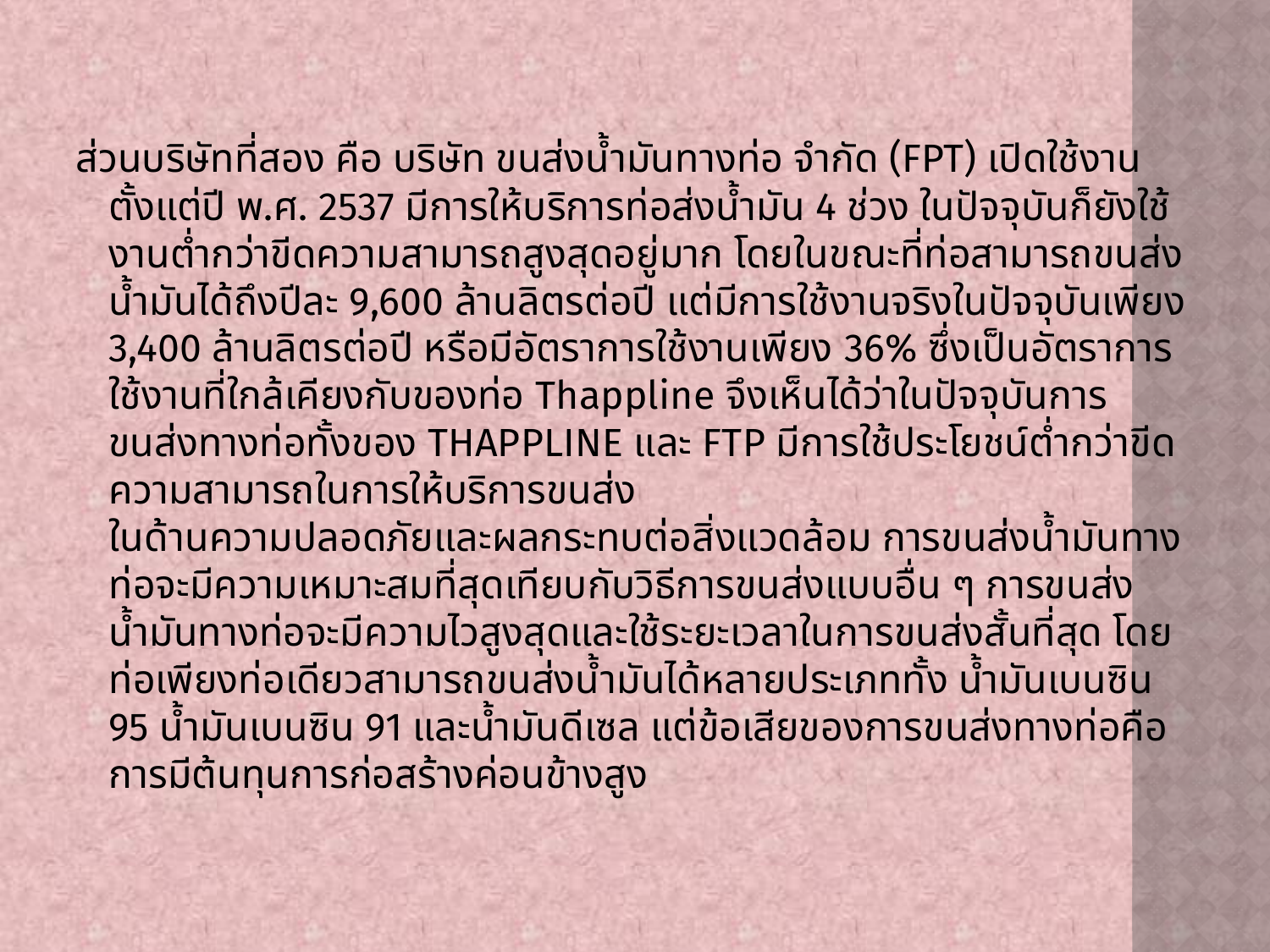

ส่วนบริษัทที่สอง คือ บริษัท ขนส่งน้ำมันทางท่อ จำกัด (FPT) เปิดใช้งานตั้งแต่ปี พ.ศ. 2537 มีการให้บริการท่อส่งน้ำมัน 4 ช่วง ในปัจจุบันก็ยังใช้งานต่ำกว่าขีดความสามารถสูงสุดอยู่มาก โดยในขณะที่ท่อสามารถขนส่งน้ำมันได้ถึงปีละ 9,600 ล้านลิตรต่อปี แต่มีการใช้งานจริงในปัจจุบันเพียง 3,400 ล้านลิตรต่อปี หรือมีอัตราการใช้งานเพียง 36% ซึ่งเป็นอัตราการใช้งานที่ใกล้เคียงกับของท่อ Thappline จึงเห็นได้ว่าในปัจจุบันการขนส่งทางท่อทั้งของ THAPPLINE และ FTP มีการใช้ประโยชน์ต่ำกว่าขีดความสามารถในการให้บริการขนส่ง
ในด้านความปลอดภัยและผลกระทบต่อสิ่งแวดล้อม การขนส่งน้ำมันทางท่อจะมีความเหมาะสมที่สุดเทียบกับวิธีการขนส่งแบบอื่น ๆ การขนส่งน้ำมันทางท่อจะมีความไวสูงสุดและใช้ระยะเวลาในการขนส่งสั้นที่สุด โดยท่อเพียงท่อเดียวสามารถขนส่งน้ำมันได้หลายประเภททั้ง น้ำมันเบนซิน 95 น้ำมันเบนซิน 91 และน้ำมันดีเซล แต่ข้อเสียของการขนส่งทางท่อคือการมีต้นทุนการก่อสร้างค่อนข้างสูง